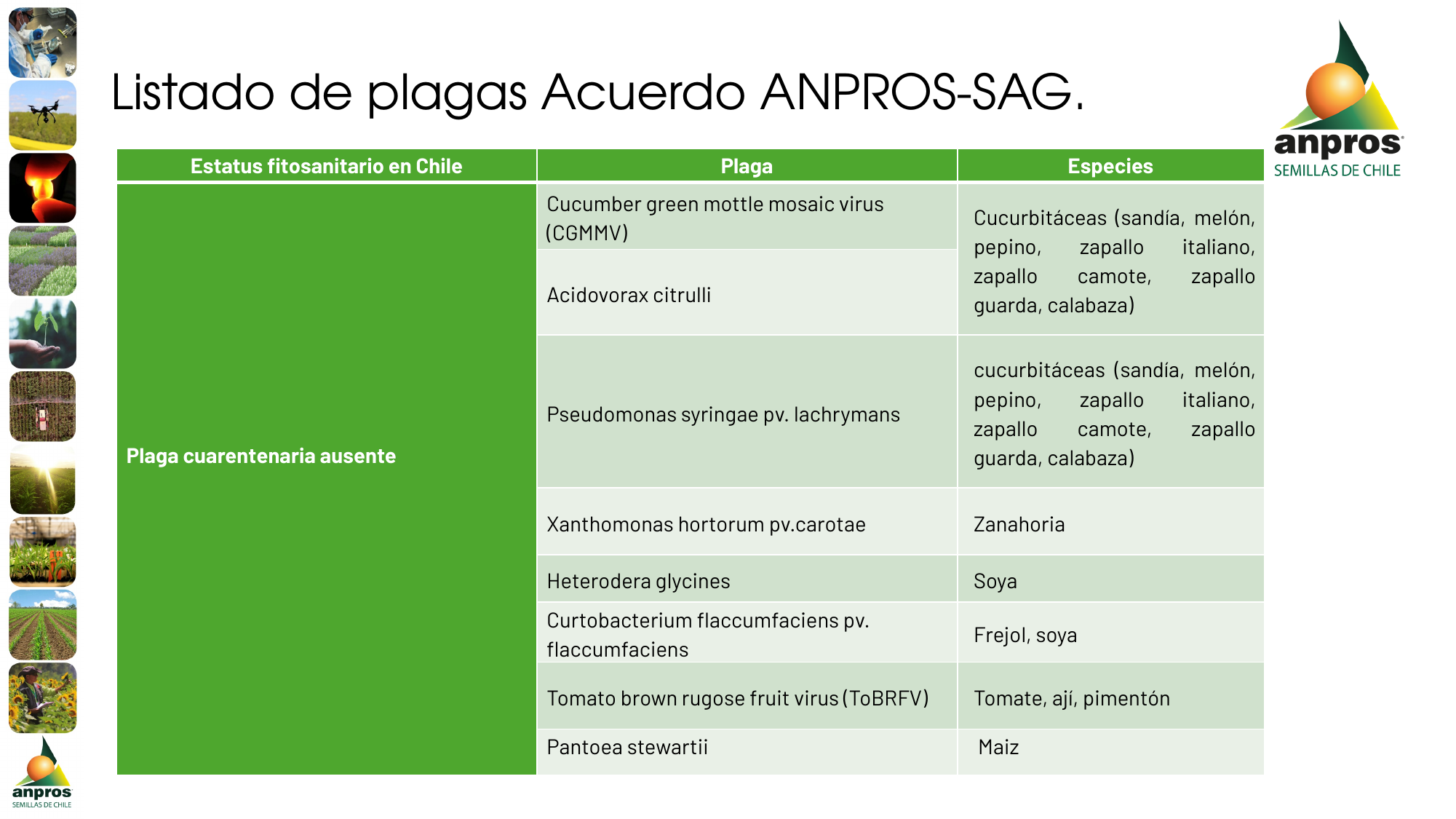

# Listado de plagas Acuerdo ANPROS-SAG.
| Estatus fitosanitario en Chile | Plaga | Especies |
| --- | --- | --- |
| Plaga cuarentenaria ausente | Cucumber green mottle mosaic virus (CGMMV) | Cucurbitáceas (sandía, melón, pepino, zapallo italiano, zapallo camote, zapallo guarda, calabaza) |
|  | Acidovorax citrulli |  |
|  | Pseudomonas syringae pv. lachrymans | cucurbitáceas (sandía, melón, pepino, zapallo italiano, zapallo camote, zapallo guarda, calabaza) |
|  | Xanthomonas hortorum pv.carotae | Zanahoria |
|  | Heterodera glycines | Soya |
|  | Curtobacterium flaccumfaciens pv. flaccumfaciens | Frejol, soya |
|  | Tomato brown rugose fruit virus (ToBRFV) | Tomate, ají, pimentón |
|  | Pantoea stewartii | Maiz |